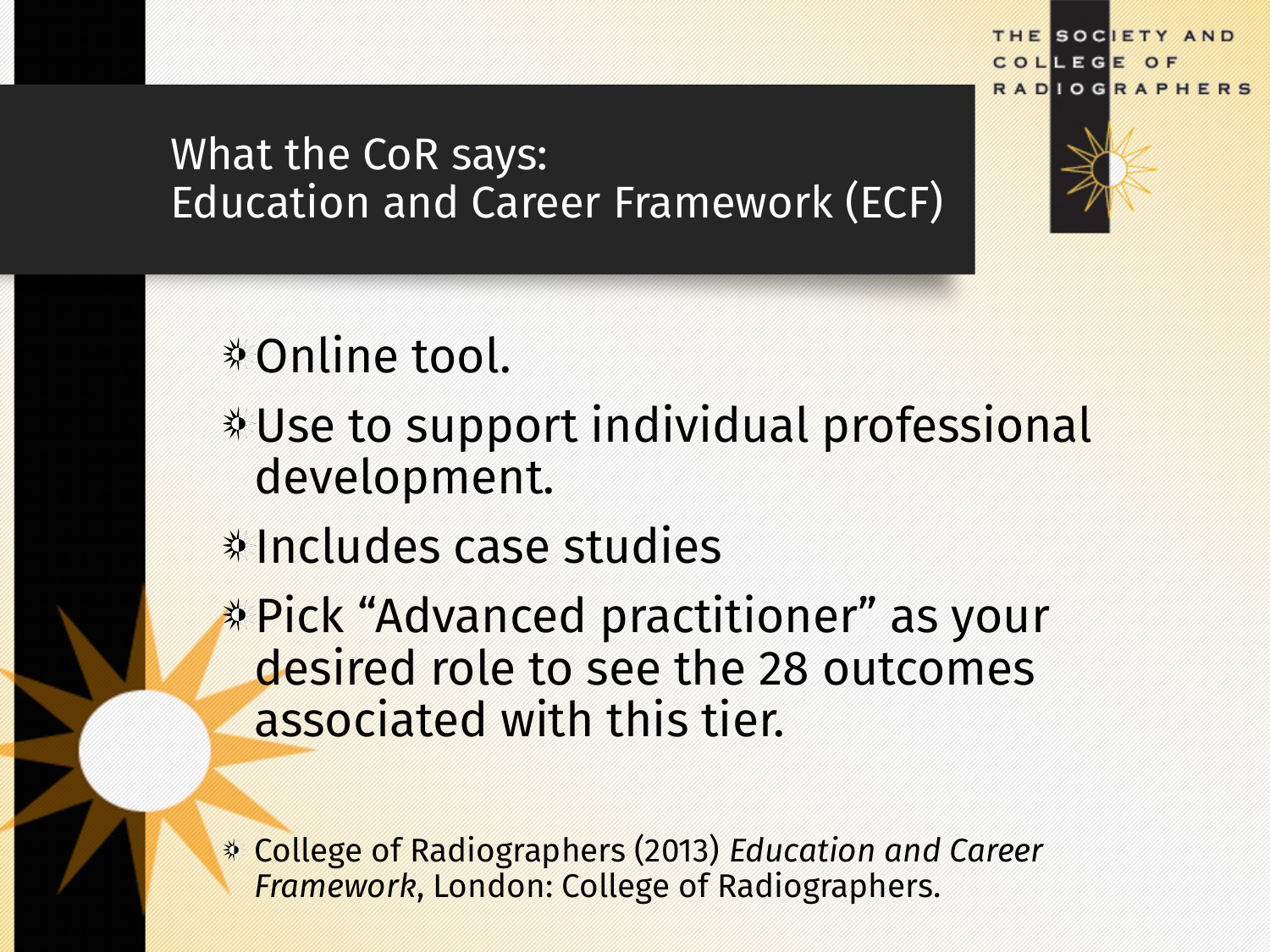

# What the CoR says: Education and Career Framework (ECF)
Online tool.
Use to support individual professional development.
Includes case studies
Pick “Advanced practitioner” as your desired role to see the 28 outcomes associated with this tier.

College of Radiographers (2013) Education and Career Framework, London: College of Radiographers.